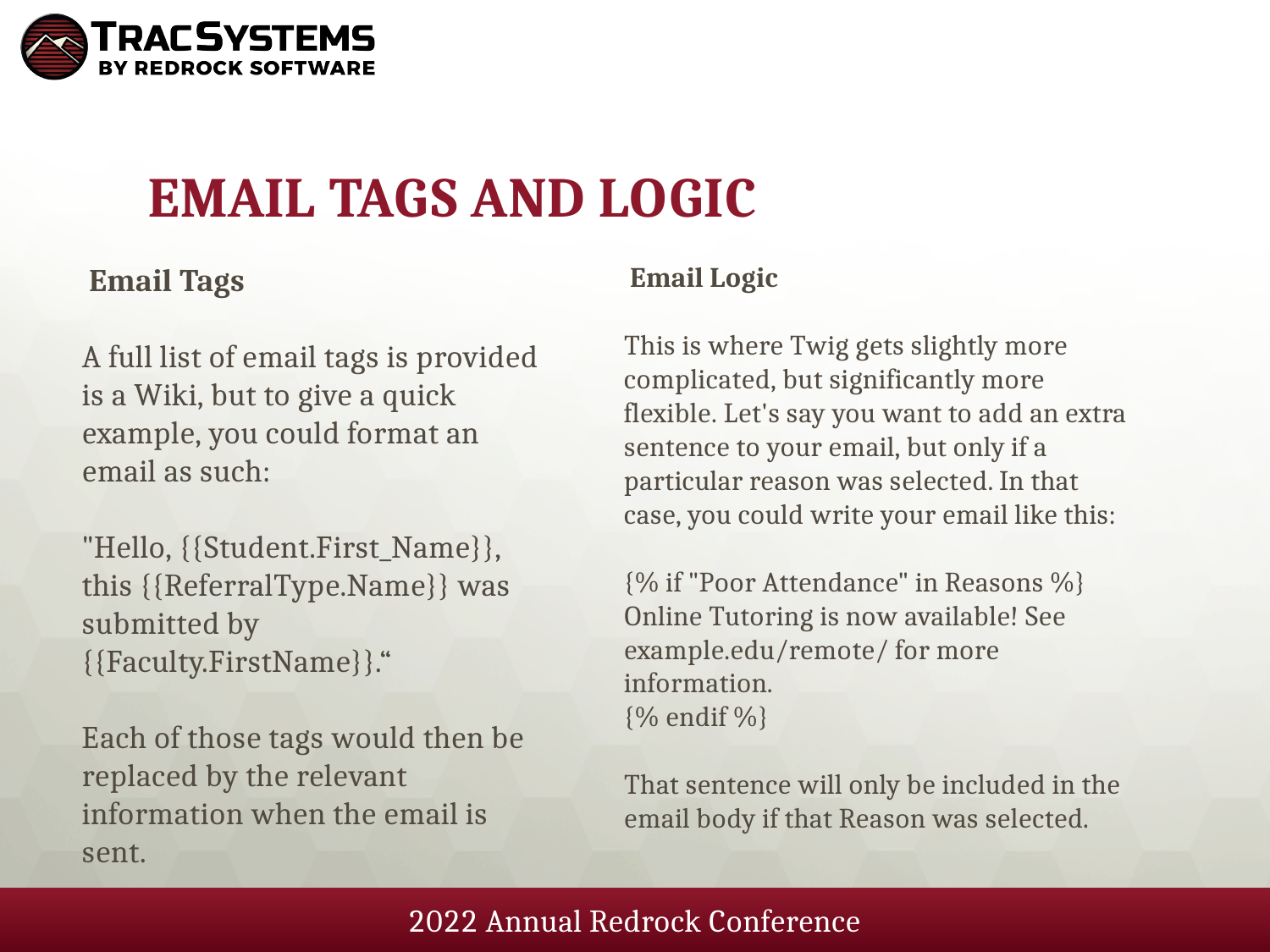

# Email Tags and Logic
 Email Tags

A full list of email tags is provided is a Wiki, but to give a quick example, you could format an email as such:

"Hello, {{Student.First_Name}}, this {{ReferralType.Name}} was submitted by {{Faculty.FirstName}}.“

Each of those tags would then be replaced by the relevant information when the email is sent.
 Email Logic

This is where Twig gets slightly more complicated, but significantly more flexible. Let's say you want to add an extra sentence to your email, but only if a particular reason was selected. In that case, you could write your email like this:

{% if "Poor Attendance" in Reasons %}
Online Tutoring is now available! See example.edu/remote/ for more information.
{% endif %}

That sentence will only be included in the email body if that Reason was selected.